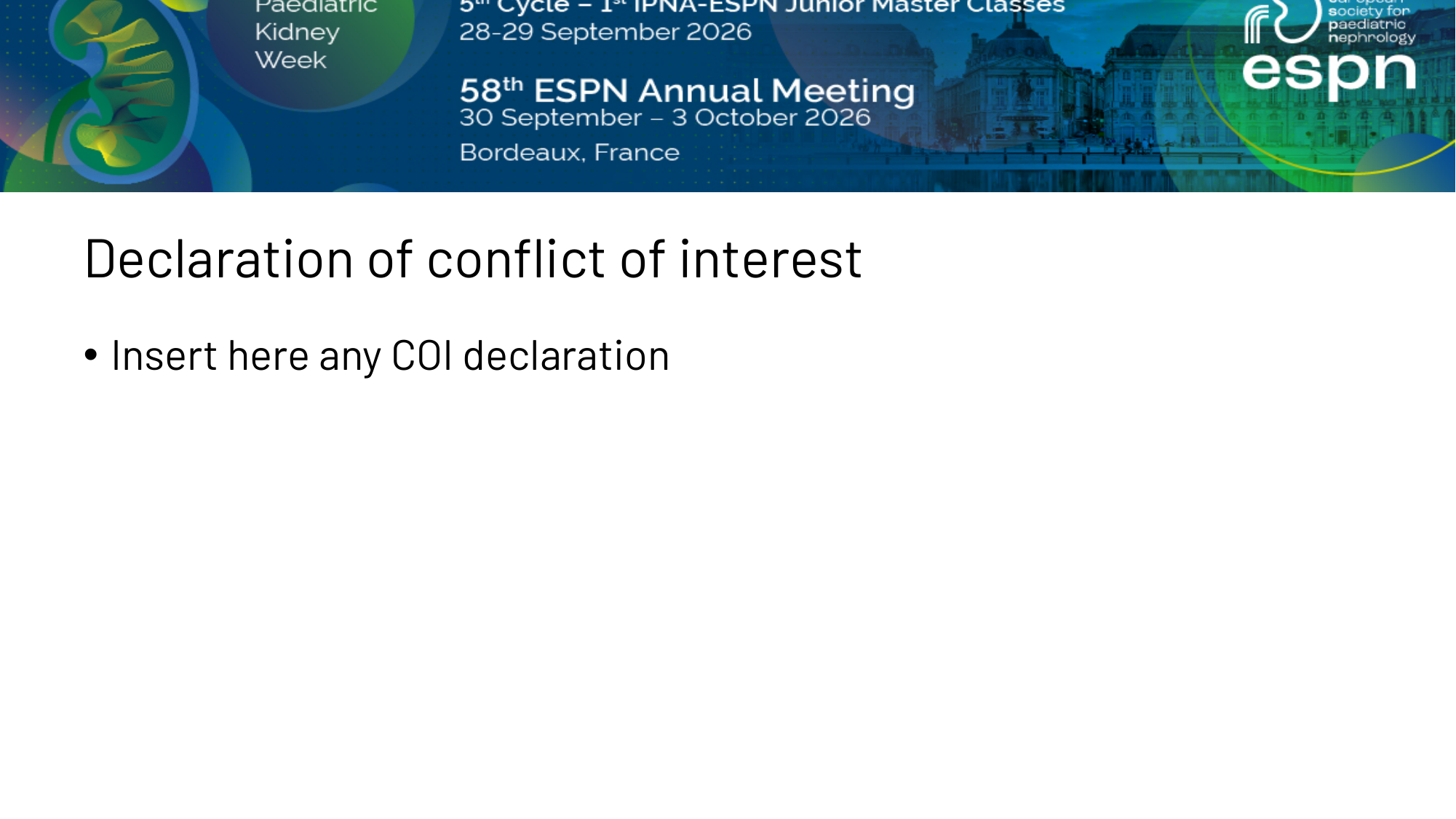

# Declaration of conflict of interest
Insert here any COI declaration